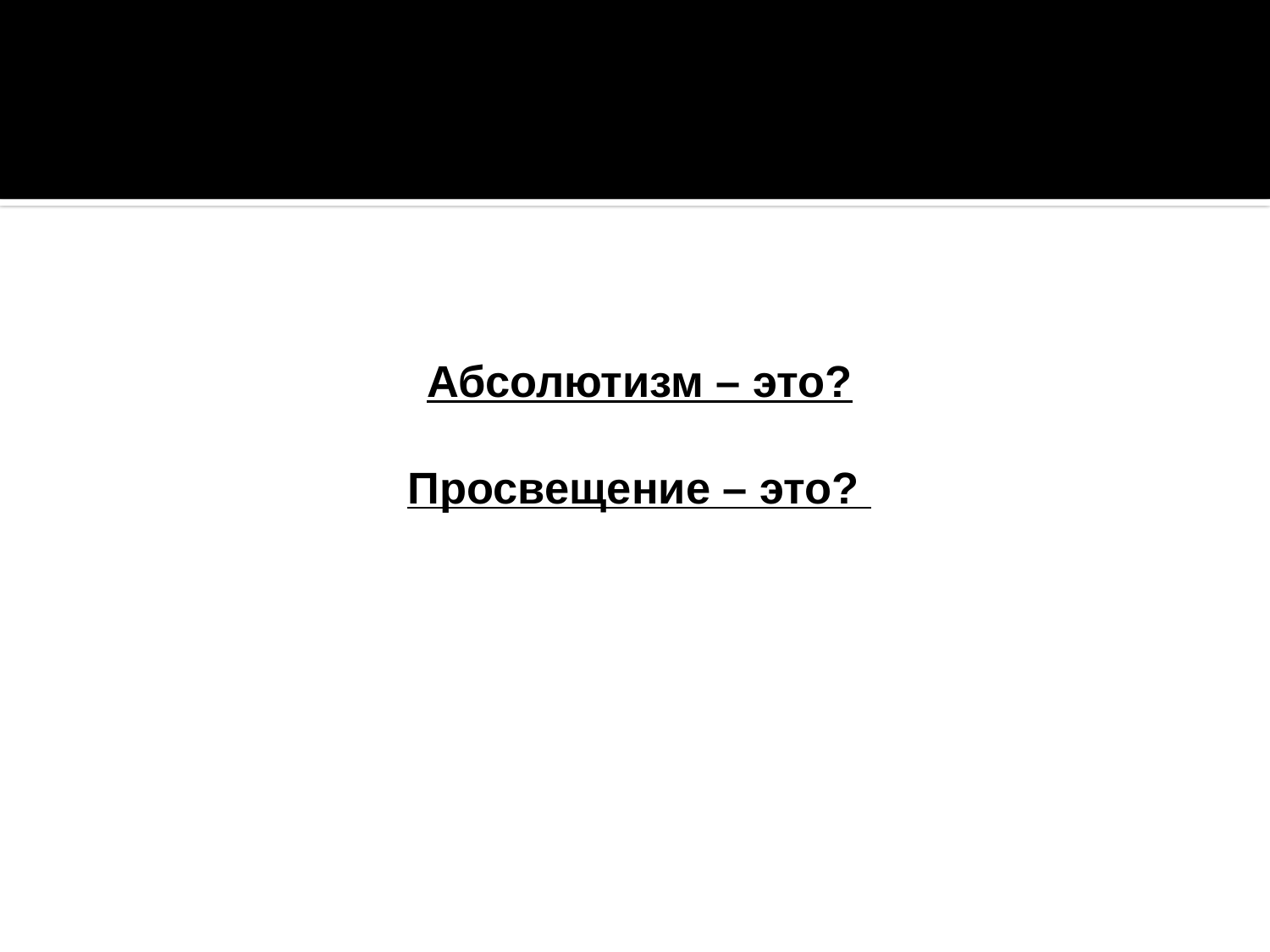

# Абсолютизм – это? Просвещение – это?